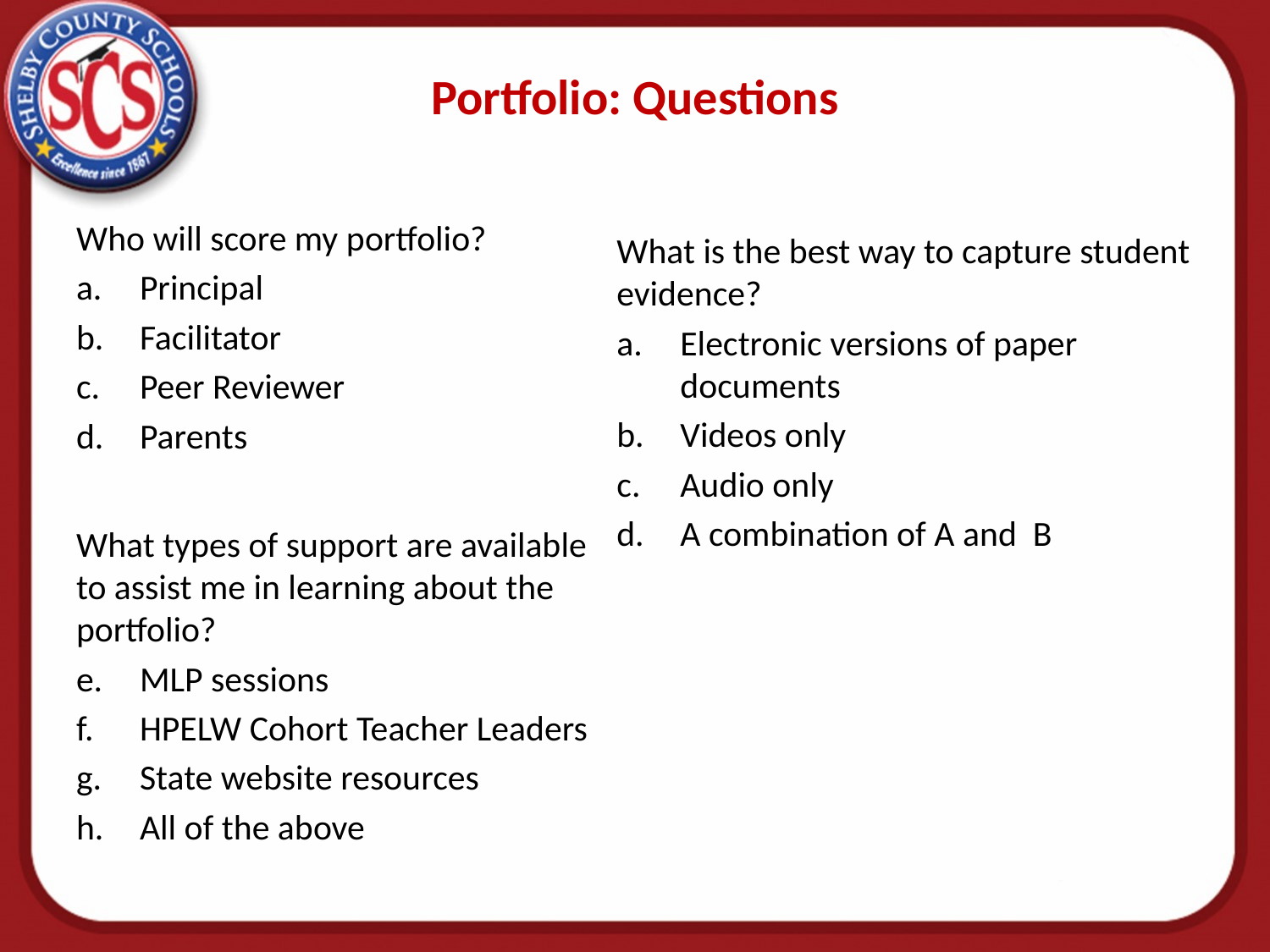

# Portfolio: Questions

Who will score my portfolio?
Principal
Facilitator
Peer Reviewer
Parents

What types of support are available to assist me in learning about the portfolio?
MLP sessions
HPELW Cohort Teacher Leaders
State website resources
All of the above

What is the best way to capture student evidence?
Electronic versions of paper documents
Videos only
Audio only
A combination of A and  B